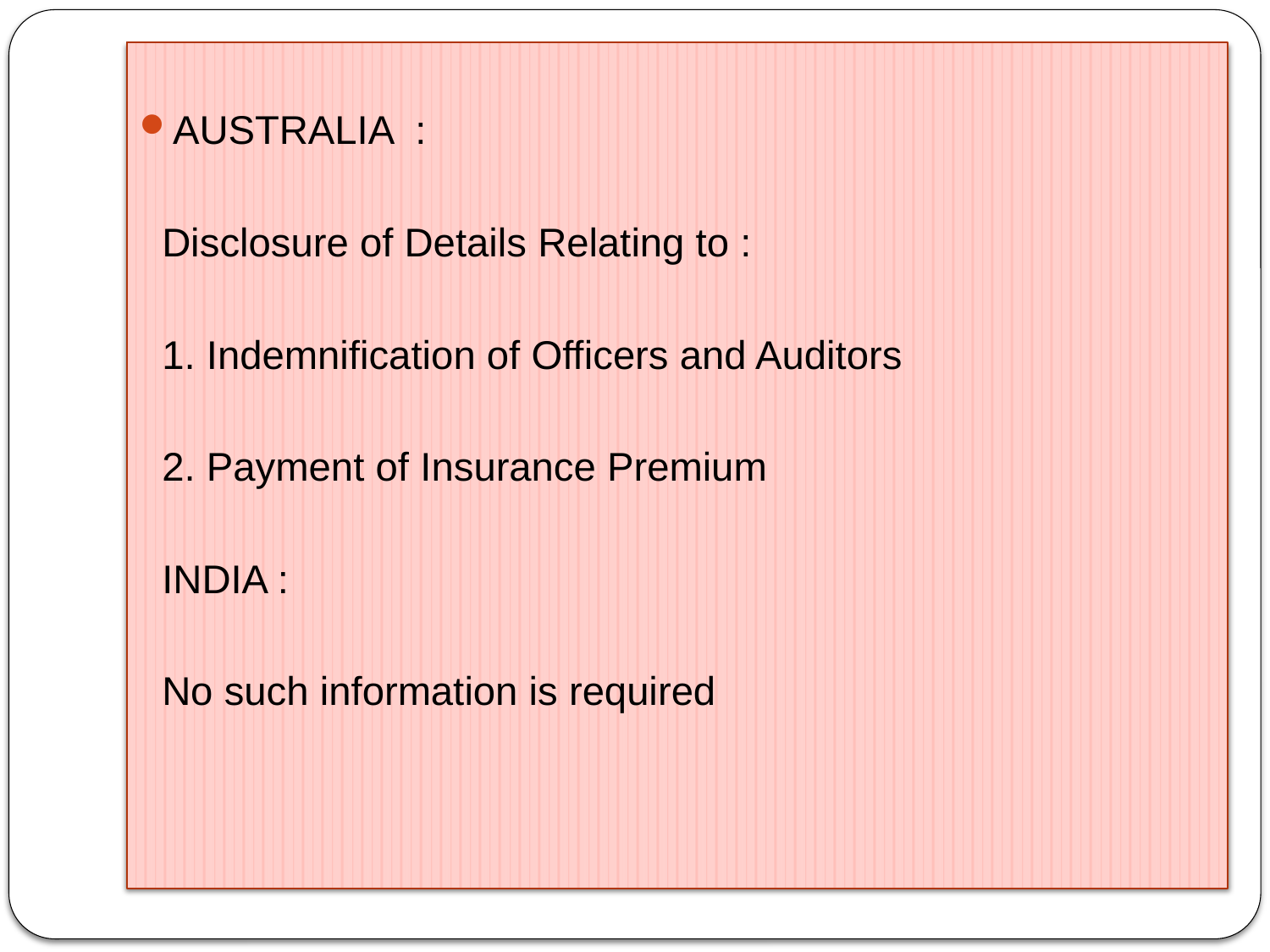

#

AUSTRALIA  :

  Disclosure of Details Relating to :

  1. Indemnification of Officers and Auditors

  2. Payment of Insurance Premium

  INDIA :

  No such information is required